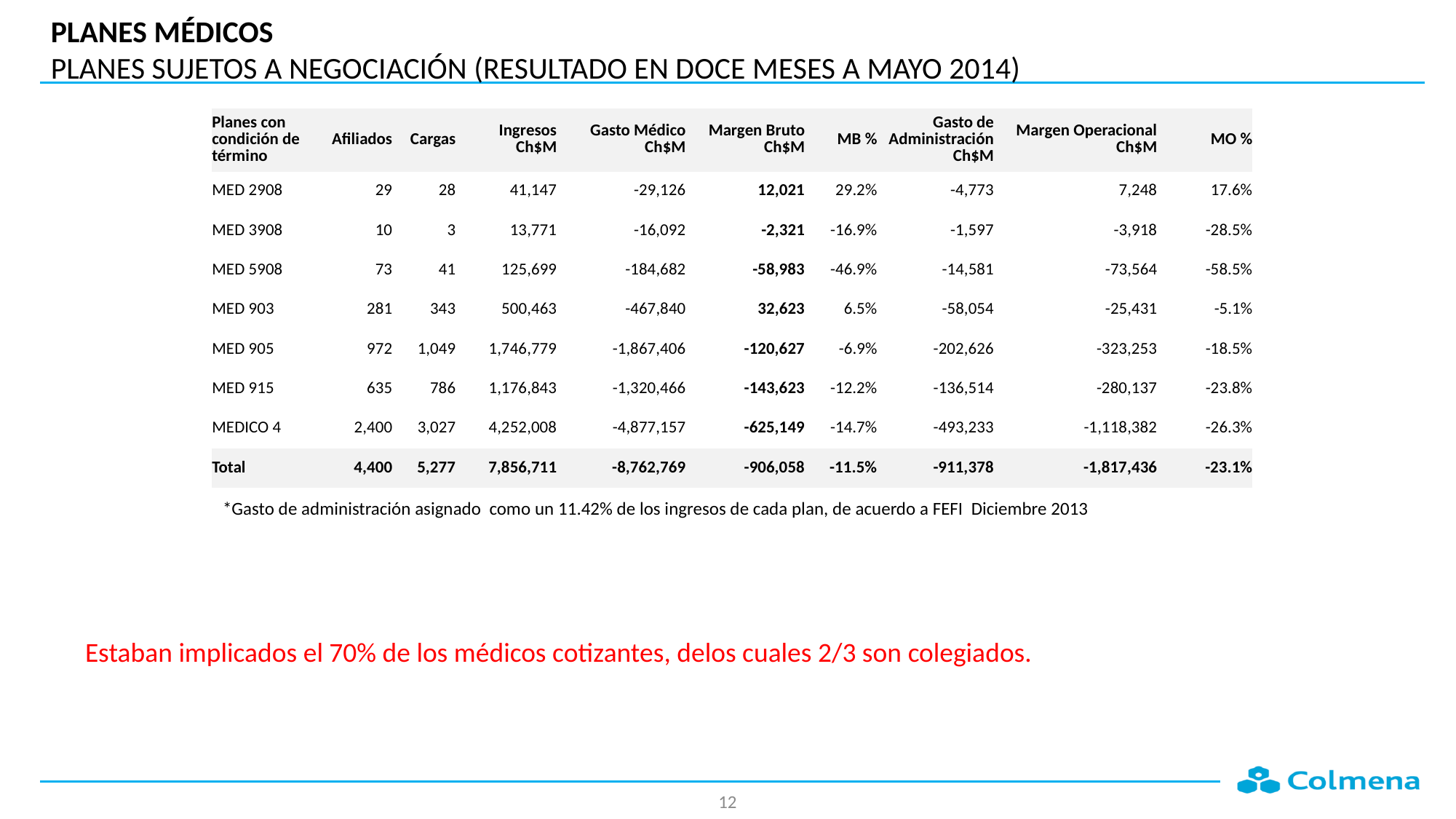

# PLANES MÉDICOS PLANES SUJETOS A NEGOCIACIÓN (RESULTADO EN DOCE MESES A MAYO 2014)
| Planes con condición de término | Afiliados | Cargas | Ingresos Ch$M | Gasto Médico Ch$M | Margen Bruto Ch$M | MB % | Gasto de Administración Ch$M | Margen Operacional Ch$M | MO % |
| --- | --- | --- | --- | --- | --- | --- | --- | --- | --- |
| MED 2908 | 29 | 28 | 41,147 | -29,126 | 12,021 | 29.2% | -4,773 | 7,248 | 17.6% |
| MED 3908 | 10 | 3 | 13,771 | -16,092 | -2,321 | -16.9% | -1,597 | -3,918 | -28.5% |
| MED 5908 | 73 | 41 | 125,699 | -184,682 | -58,983 | -46.9% | -14,581 | -73,564 | -58.5% |
| MED 903 | 281 | 343 | 500,463 | -467,840 | 32,623 | 6.5% | -58,054 | -25,431 | -5.1% |
| MED 905 | 972 | 1,049 | 1,746,779 | -1,867,406 | -120,627 | -6.9% | -202,626 | -323,253 | -18.5% |
| MED 915 | 635 | 786 | 1,176,843 | -1,320,466 | -143,623 | -12.2% | -136,514 | -280,137 | -23.8% |
| MEDICO 4 | 2,400 | 3,027 | 4,252,008 | -4,877,157 | -625,149 | -14.7% | -493,233 | -1,118,382 | -26.3% |
| Total | 4,400 | 5,277 | 7,856,711 | -8,762,769 | -906,058 | -11.5% | -911,378 | -1,817,436 | -23.1% |
*Gasto de administración asignado  como un 11.42% de los ingresos de cada plan, de acuerdo a FEFI  Diciembre 2013
Estaban implicados el 70% de los médicos cotizantes, delos cuales 2/3 son colegiados.
12